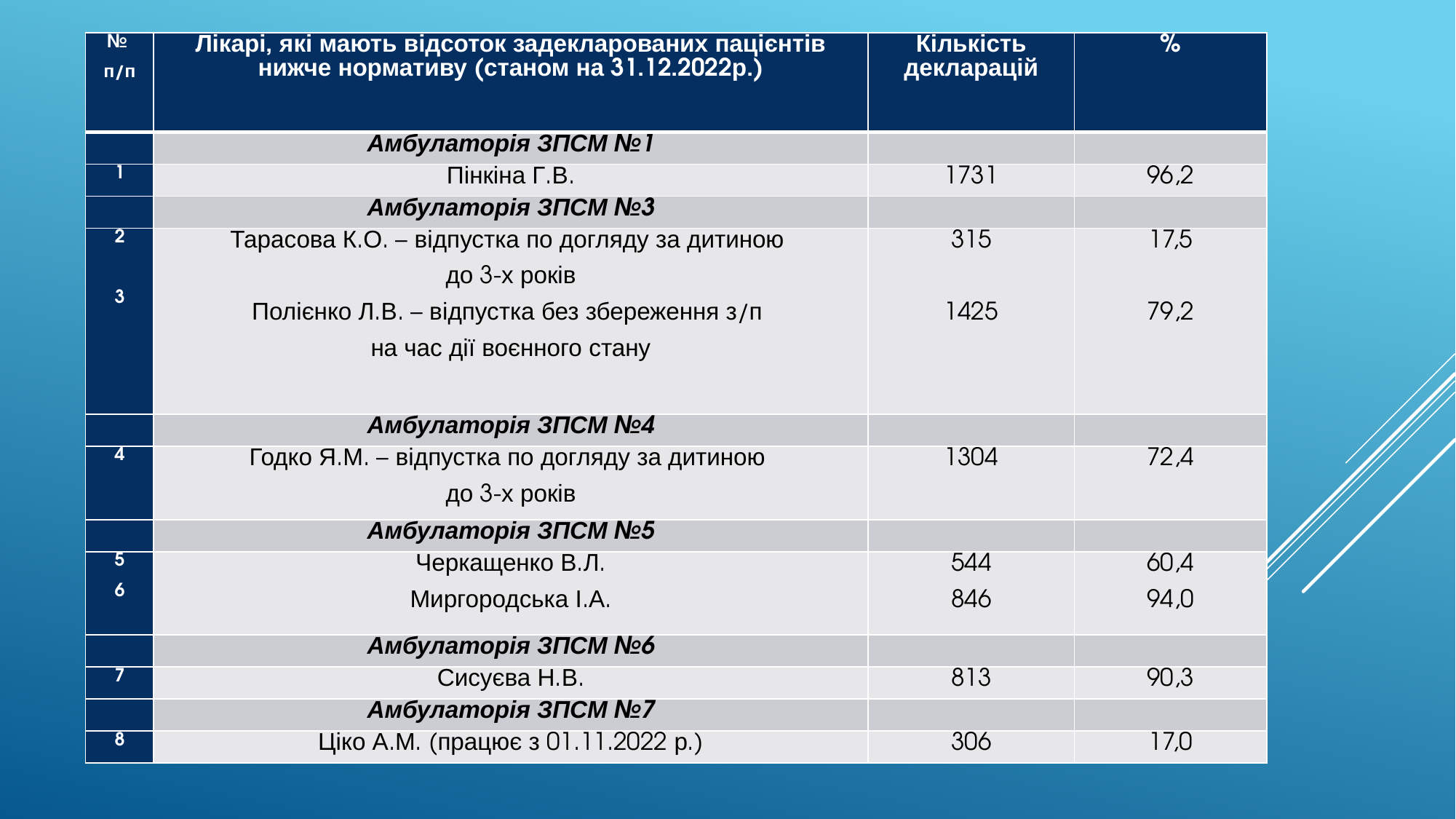

| № п/п | Лікарі, які мають відсоток задекларованих пацієнтів нижче нормативу (станом на 31.12.2022р.) | Кількість декларацій | % |
| --- | --- | --- | --- |
|  | Амбулаторія ЗПСМ №1 |  |  |
| 1 | Пінкіна Г.В. | 1731 | 96,2 |
|  | Амбулаторія ЗПСМ №3 |  |  |
| 2   3 | Тарасова К.О. – відпустка по догляду за дитиною до 3-х років Полієнко Л.В. – відпустка без збереження з/п на час дії воєнного стану | 315   1425 | 17,5   79,2 |
|  | Амбулаторія ЗПСМ №4 |  |  |
| 4 | Годко Я.М. – відпустка по догляду за дитиною до 3-х років | 1304 | 72,4 |
|  | Амбулаторія ЗПСМ №5 |  |  |
| 5 6 | Черкащенко В.Л. Миргородська І.А. | 544 846 | 60,4 94,0 |
|  | Амбулаторія ЗПСМ №6 |  |  |
| 7 | Сисуєва Н.В. | 813 | 90,3 |
|  | Амбулаторія ЗПСМ №7 |  |  |
| 8 | Ціко А.М. (працює з 01.11.2022 р.) | 306 | 17,0 |